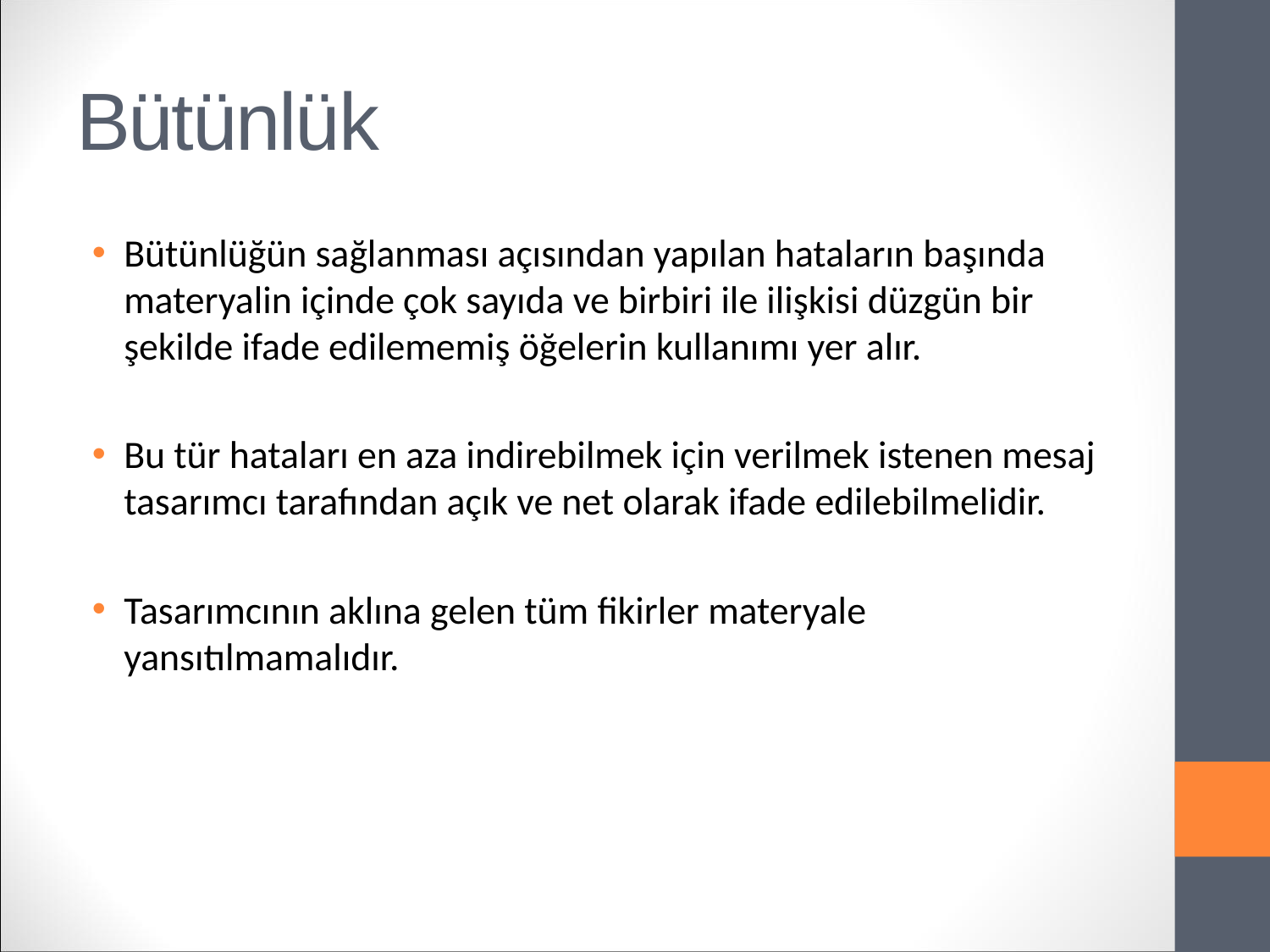

# Bütünlük
Bütünlüğün sağlanması açısından yapılan hataların başında materyalin içinde çok sayıda ve birbiri ile ilişkisi düzgün bir şekilde ifade edilememiş öğelerin kullanımı yer alır.

Bu tür hataları en aza indirebilmek için verilmek istenen mesaj tasarımcı tarafından açık ve net olarak ifade edilebilmelidir.

Tasarımcının aklına gelen tüm fikirler materyale yansıtılmamalıdır.